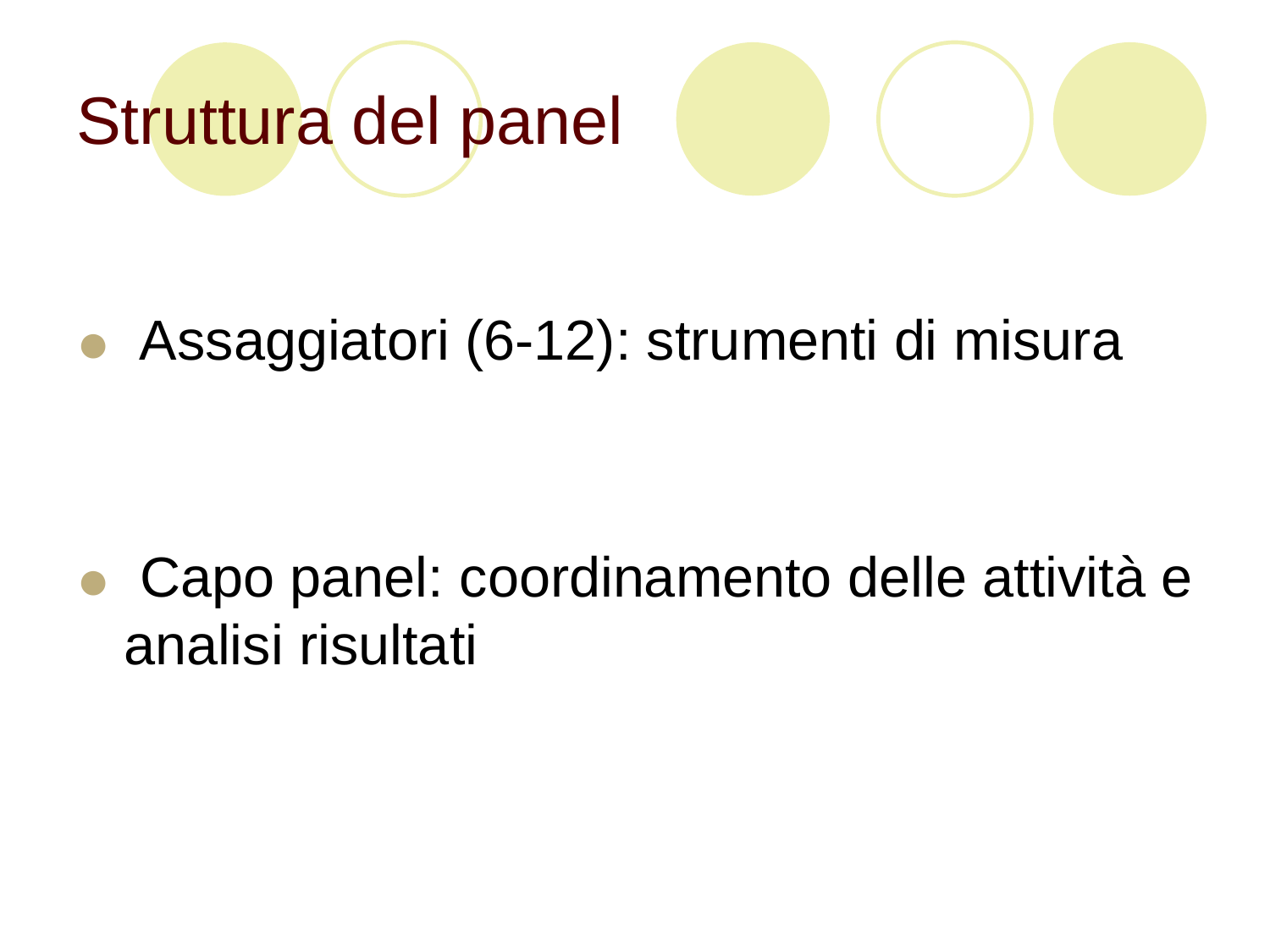

# Struttura del panel
 Assaggiatori (6-12): strumenti di misura

 Capo panel: coordinamento delle attività e analisi risultati